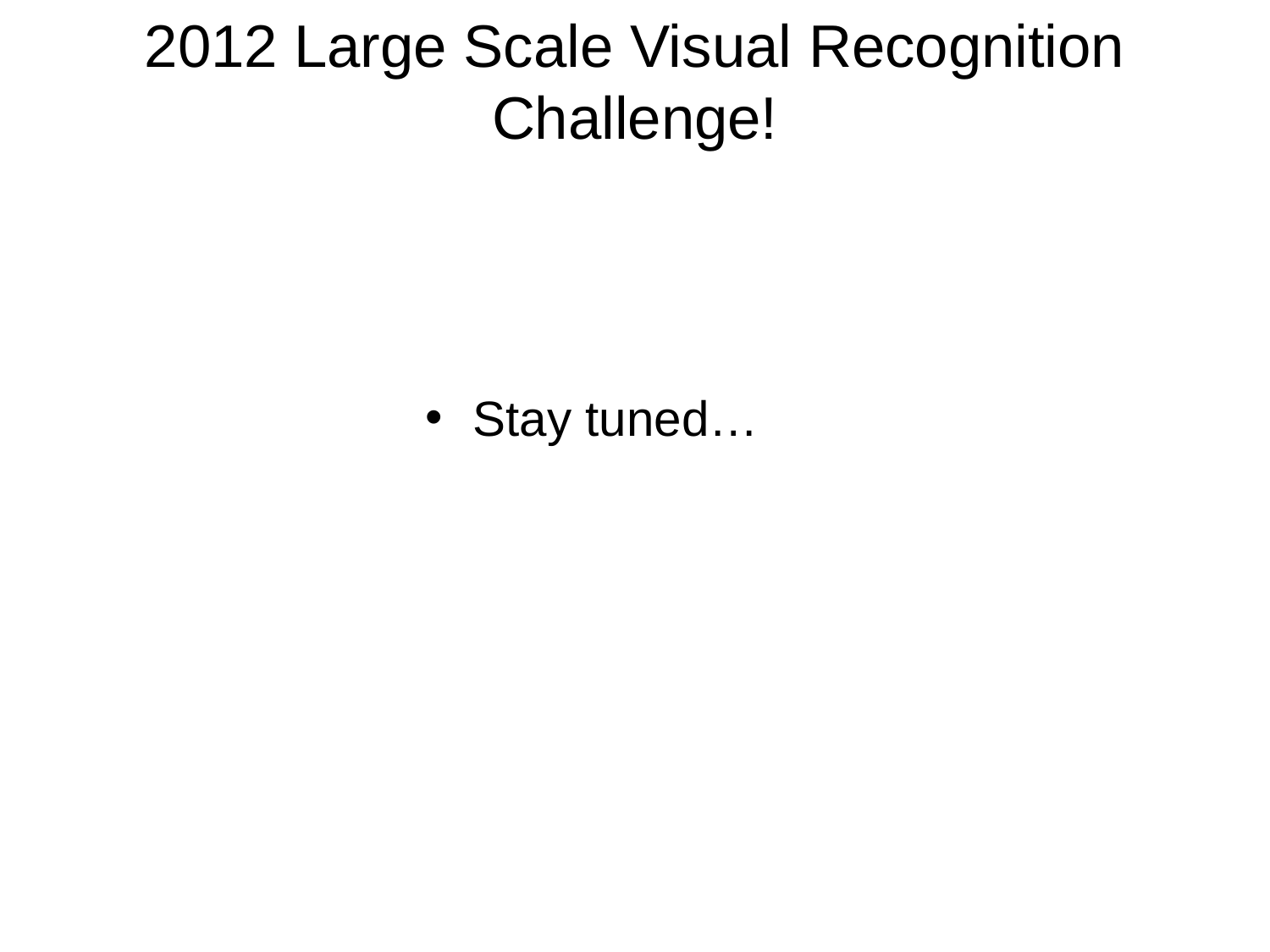

# 2012 Large Scale Visual Recognition Challenge!
Stay tuned…